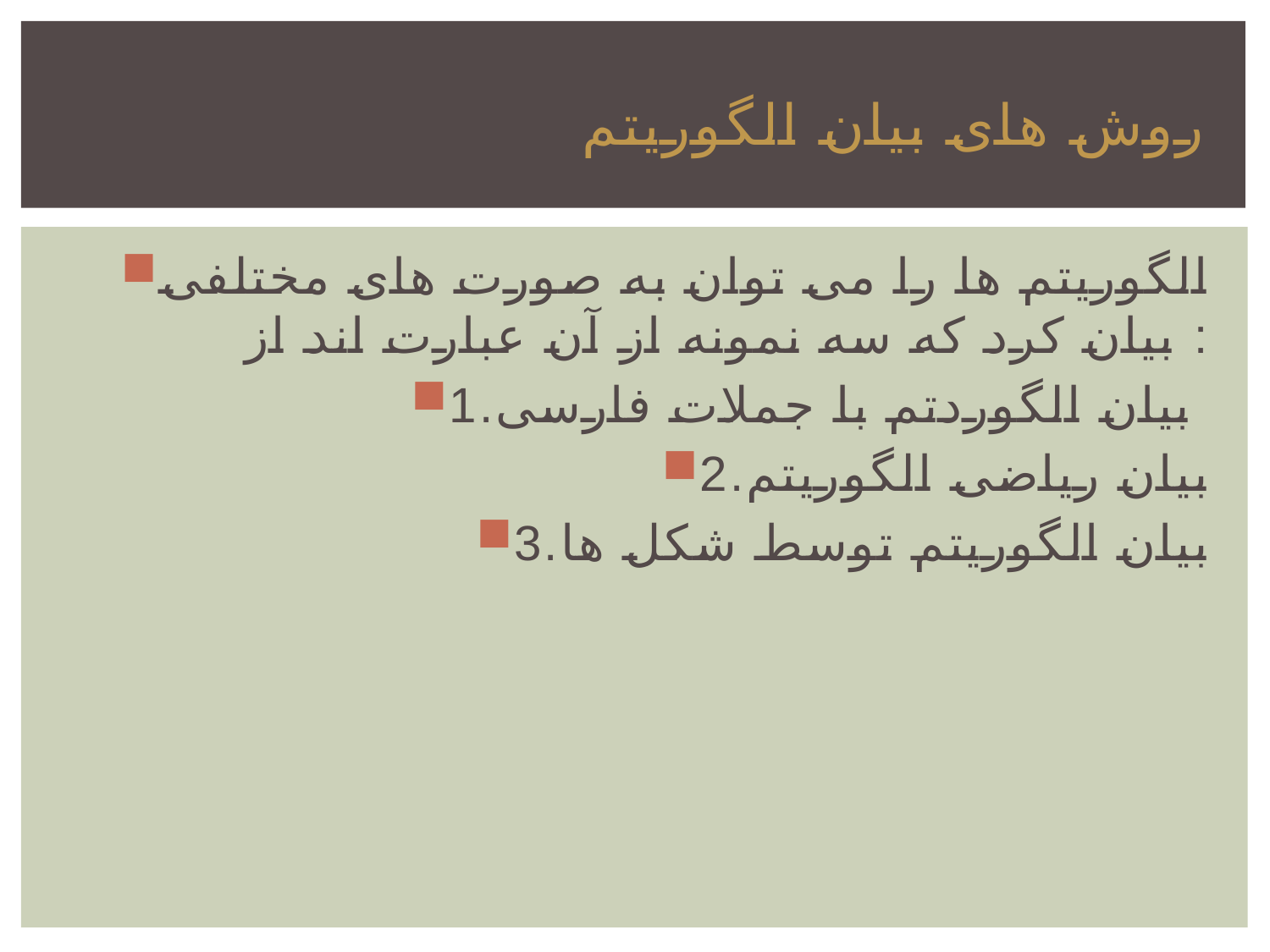

# روش های بیان الگوریتم
الگوریتم ها را می توان به صورت های مختلفی بیان کرد که سه نمونه از آن عبارت اند از :
1.بیان الگوردتم با جملات فارسی
2.بیان ریاضی الگوریتم
3.بیان الگوریتم توسط شکل ها